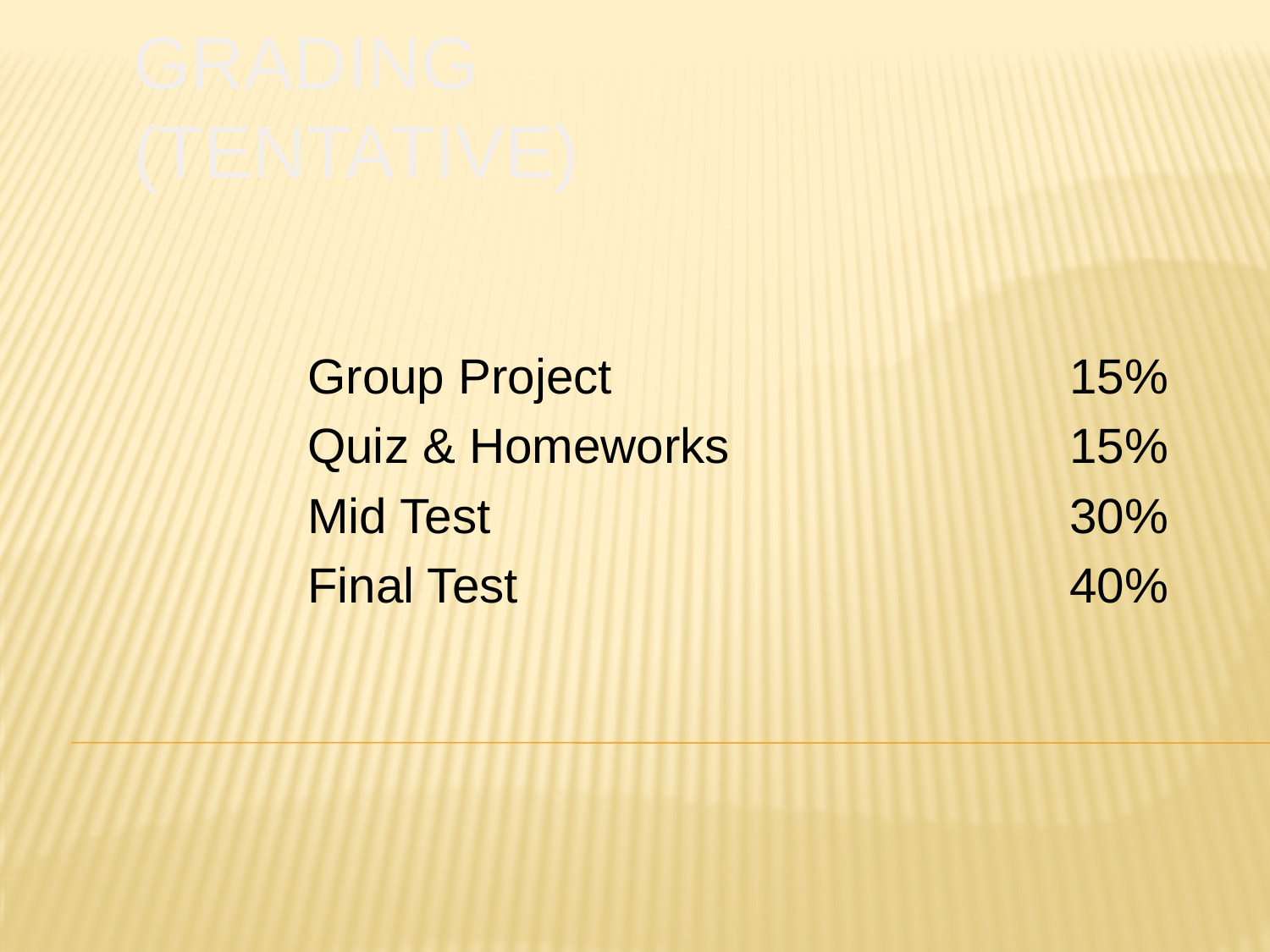

Grading (tentative)

Group Project				15%
Quiz & Homeworks			15%
Mid Test					30%
Final Test					40%